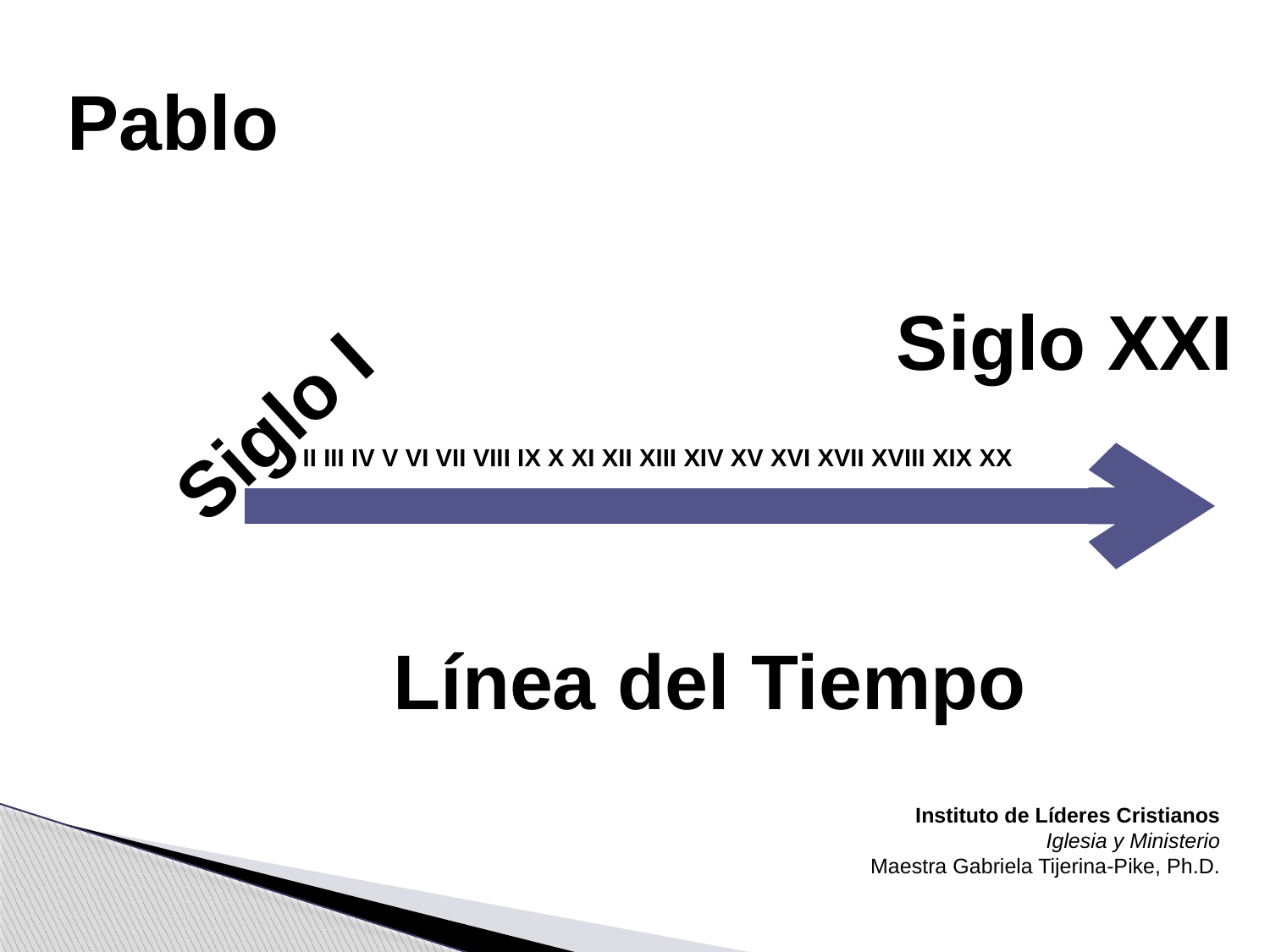

Pablo
Siglo XXI
Siglo I
II III IV V VI VII VIII IX X XI XII XIII XIV XV XVI XVII XVIII XIX XX
Línea del Tiempo
Instituto de Líderes Cristianos
Iglesia y Ministerio
Maestra Gabriela Tijerina-Pike, Ph.D.